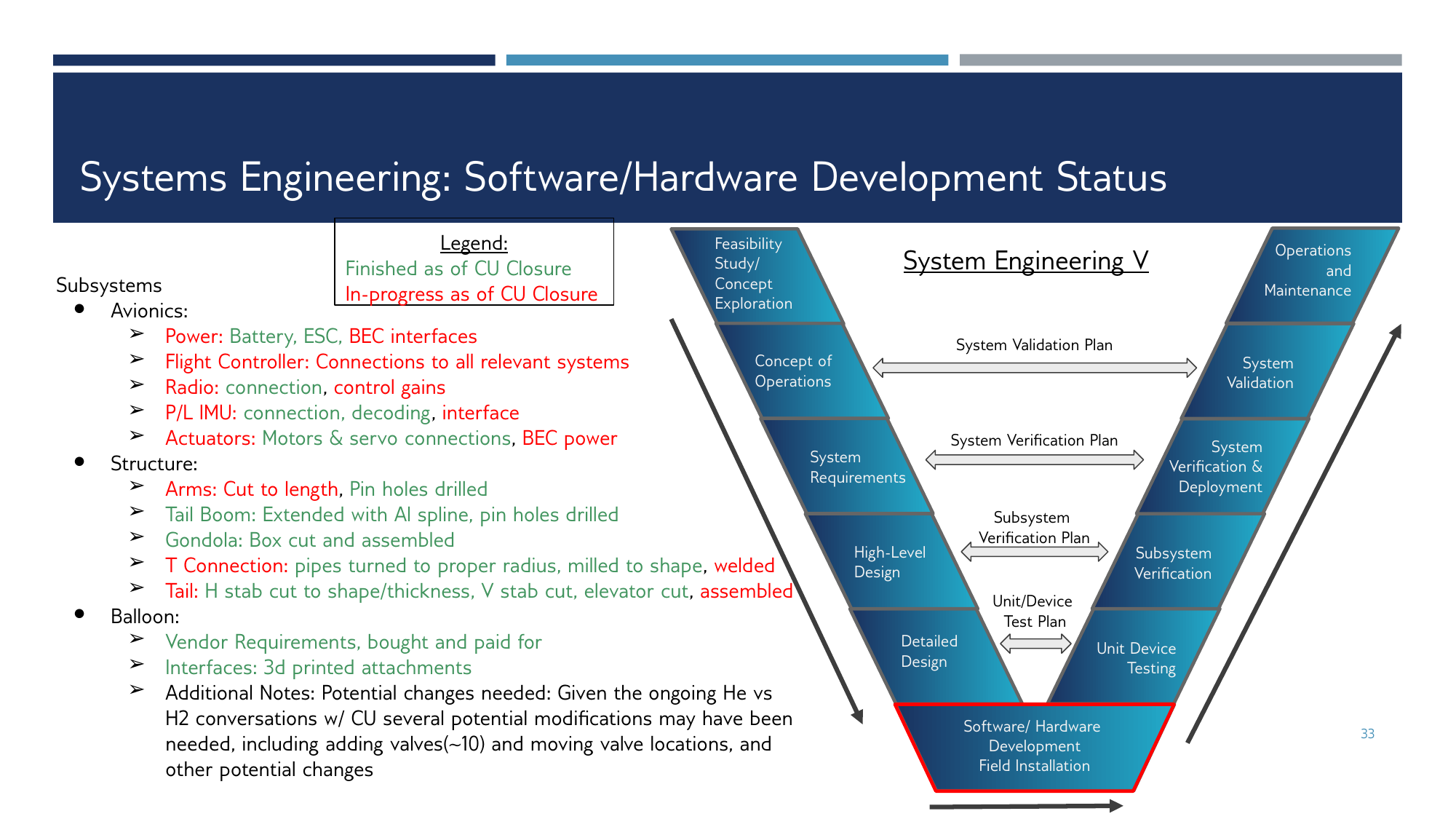

# Systems Engineering: Software/Hardware Development Status
Legend:
Finished as of CU Closure
In-progress as of CU Closure
Feasibility
Study/
Concept
Exploration

Operations and Maintenance
System Engineering V
Subsystems
Avionics:
Power: Battery, ESC, BEC interfaces
Flight Controller: Connections to all relevant systems
Radio: connection, control gains
P/L IMU: connection, decoding, interface
Actuators: Motors & servo connections, BEC power
Structure:
Arms: Cut to length, Pin holes drilled
Tail Boom: Extended with Al spline, pin holes drilled
Gondola: Box cut and assembled
T Connection: pipes turned to proper radius, milled to shape, welded
Tail: H stab cut to shape/thickness, V stab cut, elevator cut, assembled
Balloon:
Vendor Requirements, bought and paid for
Interfaces: 3d printed attachments
Additional Notes: Potential changes needed: Given the ongoing He vs H2 conversations w/ CU several potential modifications may have been needed, including adding valves(~10) and moving valve locations, and other potential changes
System Validation Plan

Concept of Operations

System Validation

System Verification Plan

System Requirements

System Verification & Deployment

Subsystem
Verification Plan

Subsystem
Verification

High-Level Design

Unit/Device
Test Plan

Unit Device Testing

Detailed Design

Software/ Hardware
Development
Field Installation

33